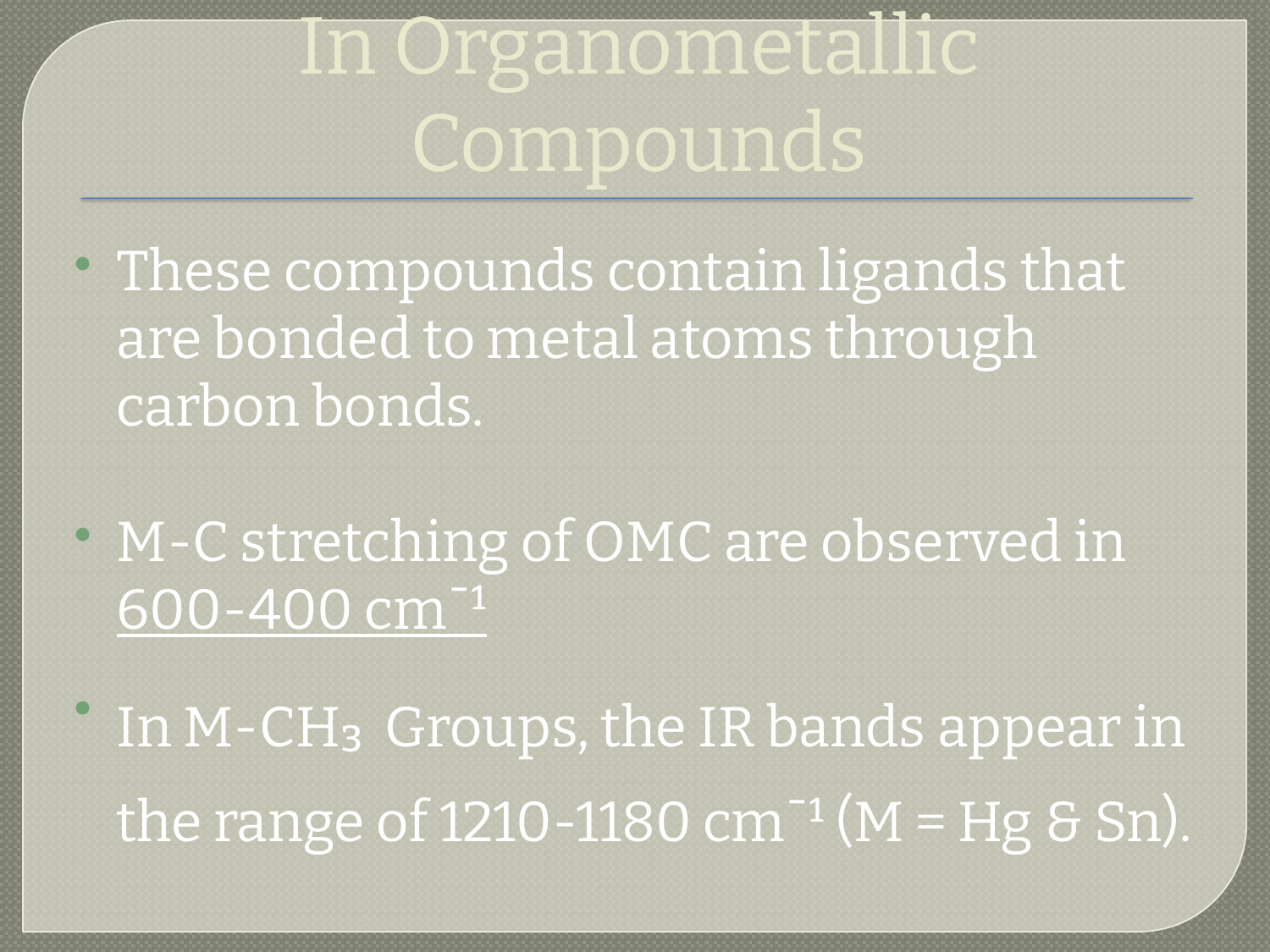

In Organometallic Compounds
These compounds contain ligands that are bonded to metal atoms through carbon bonds.

M-C stretching of OMC are observed in 600-400 cmˉ¹
In M-CH³ Groups, the IR bands appear in the range of 1210-1180 cmˉ¹ (M = Hg & Sn).